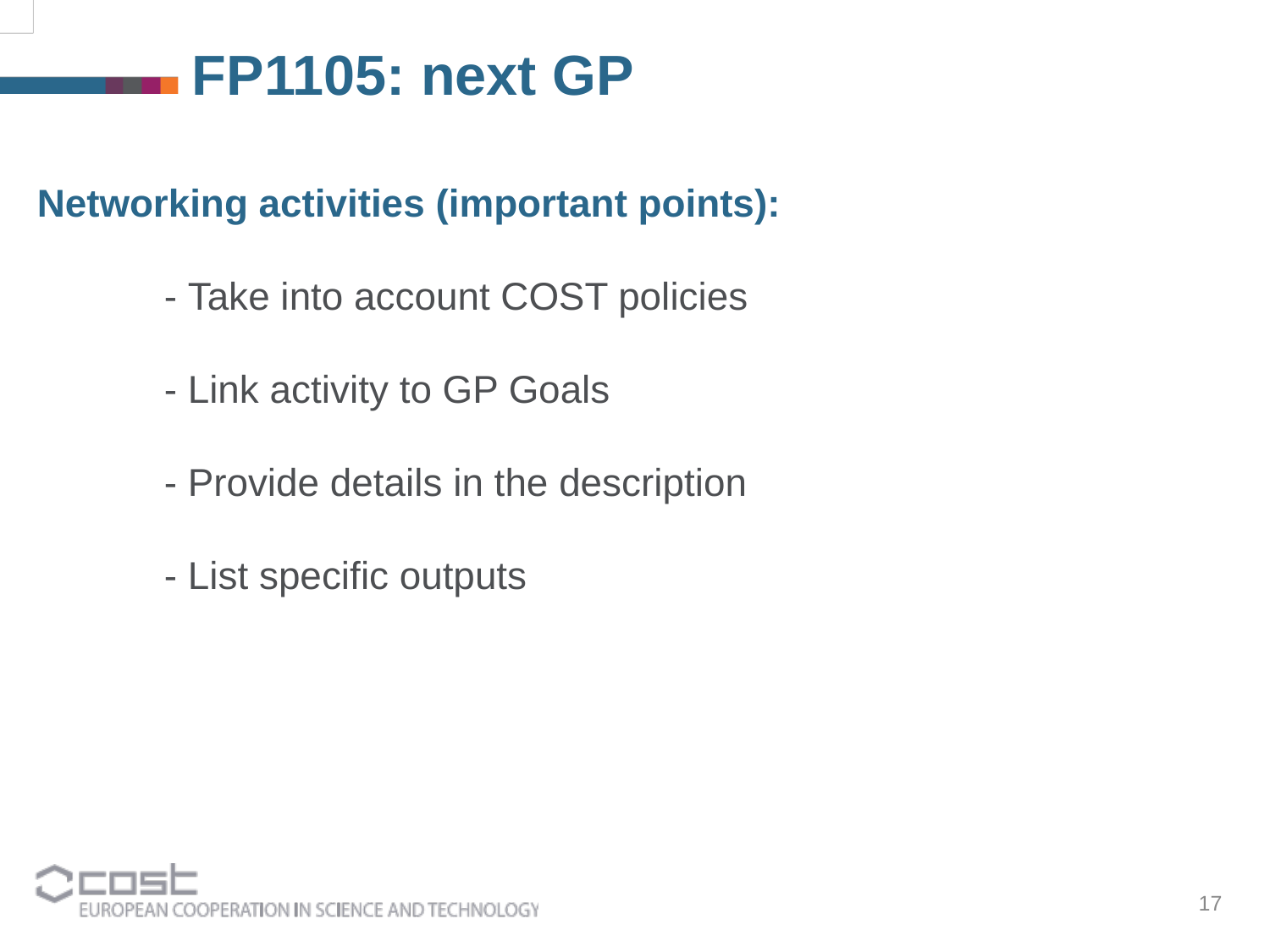

FP1105: next GP
Networking activities (important points):

	- Take into account COST policies

	- Link activity to GP Goals

	- Provide details in the description

	- List specific outputs

17